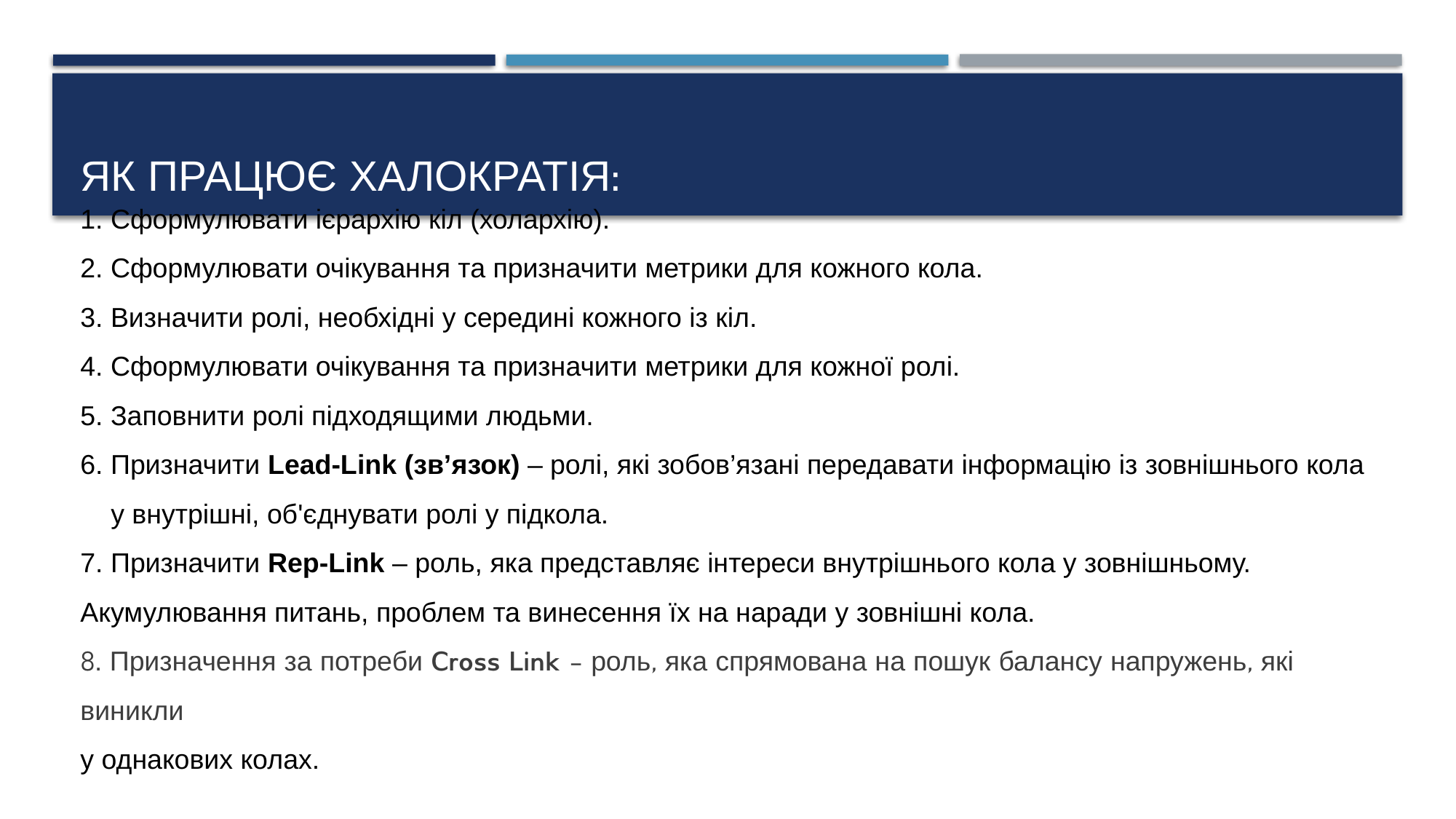

# Як працює халократія:
1. Сформулювати ієрархію кіл (холархію).
2. Сформулювати очікування та призначити метрики для кожного кола.
3. Визначити ролі, необхідні у середині кожного із кіл.
4. Сформулювати очікування та призначити метрики для кожної ролі.
5. Заповнити ролі підходящими людьми.
6. Призначити Lead-Link (зв’язок) – ролі, які зобов’язані передавати інформацію із зовнішнього кола
    у внутрішні, об'єднувати ролі у підкола.
7. Призначити Rep-Link – роль, яка представляє інтереси внутрішнього кола у зовнішньому.
Акумулювання питань, проблем та винесення їх на наради у зовнішні кола.
8. Призначення за потреби Cross Link – роль, яка спрямована на пошук балансу напружень, які виникли
у однакових колах.